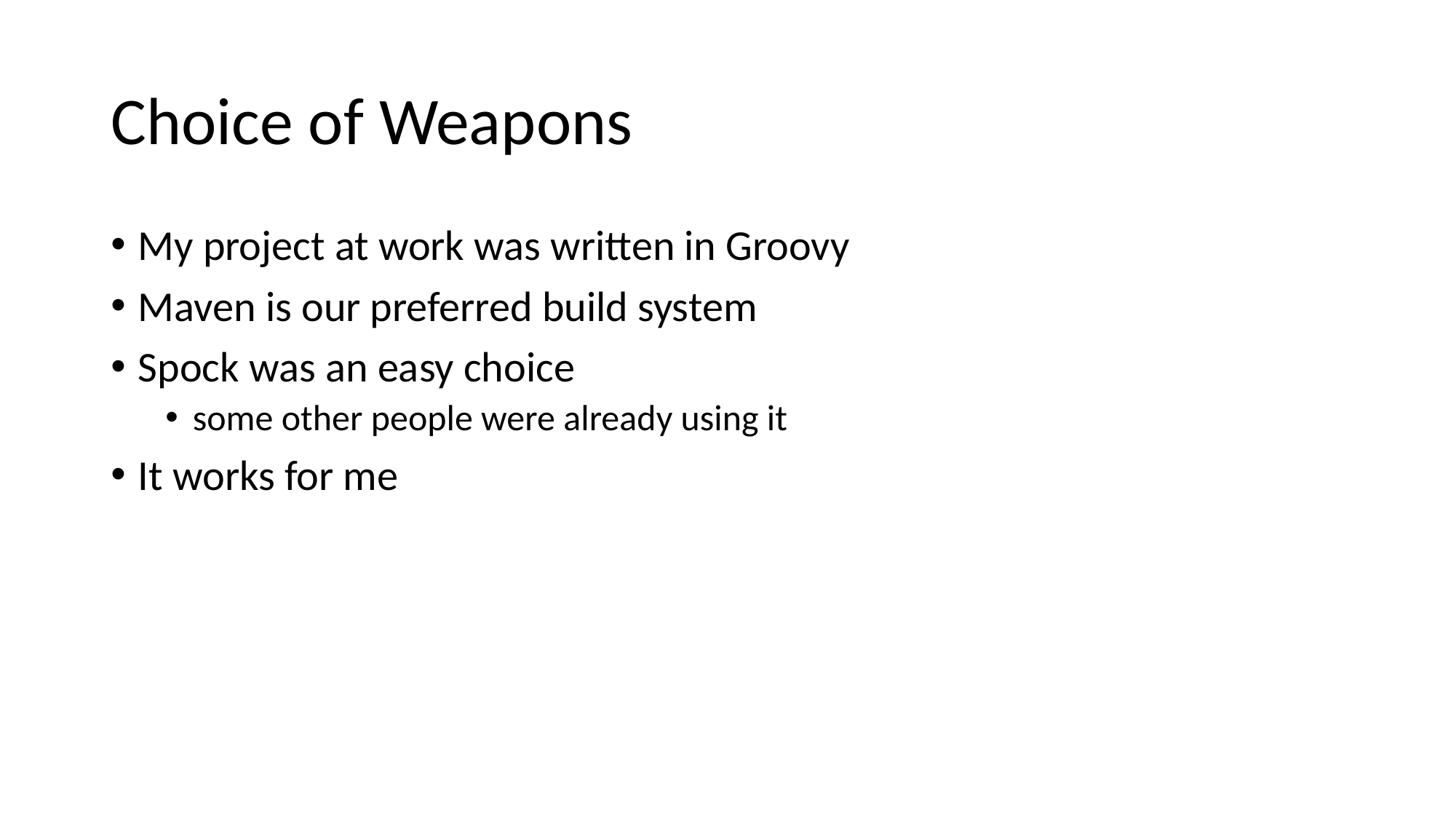

# Choice of Weapons
My project at work was written in Groovy
Maven is our preferred build system
Spock was an easy choice
some other people were already using it
It works for me